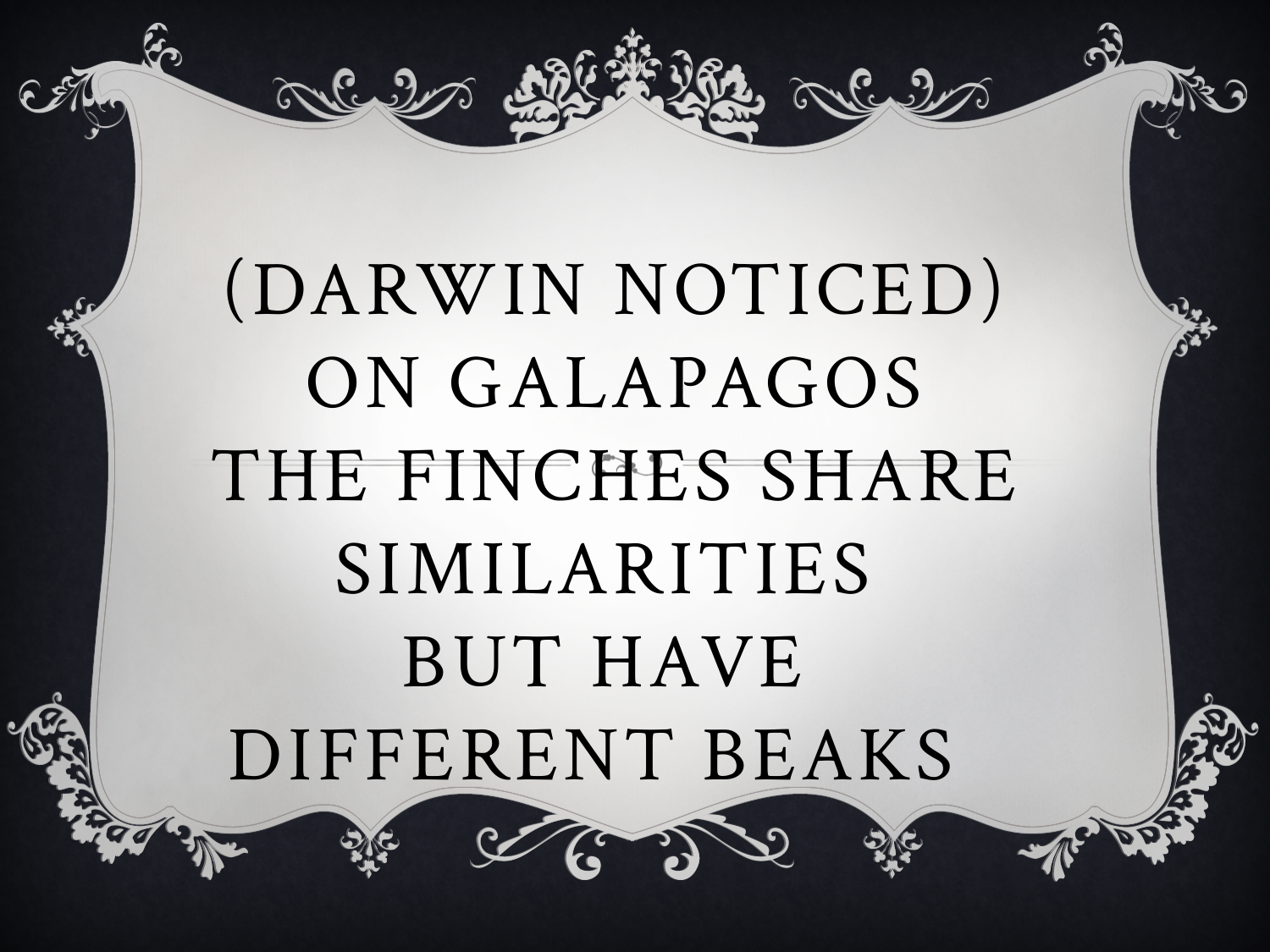

# (Darwin noticed) on Galapagos The finches share similarities but have  different beaks